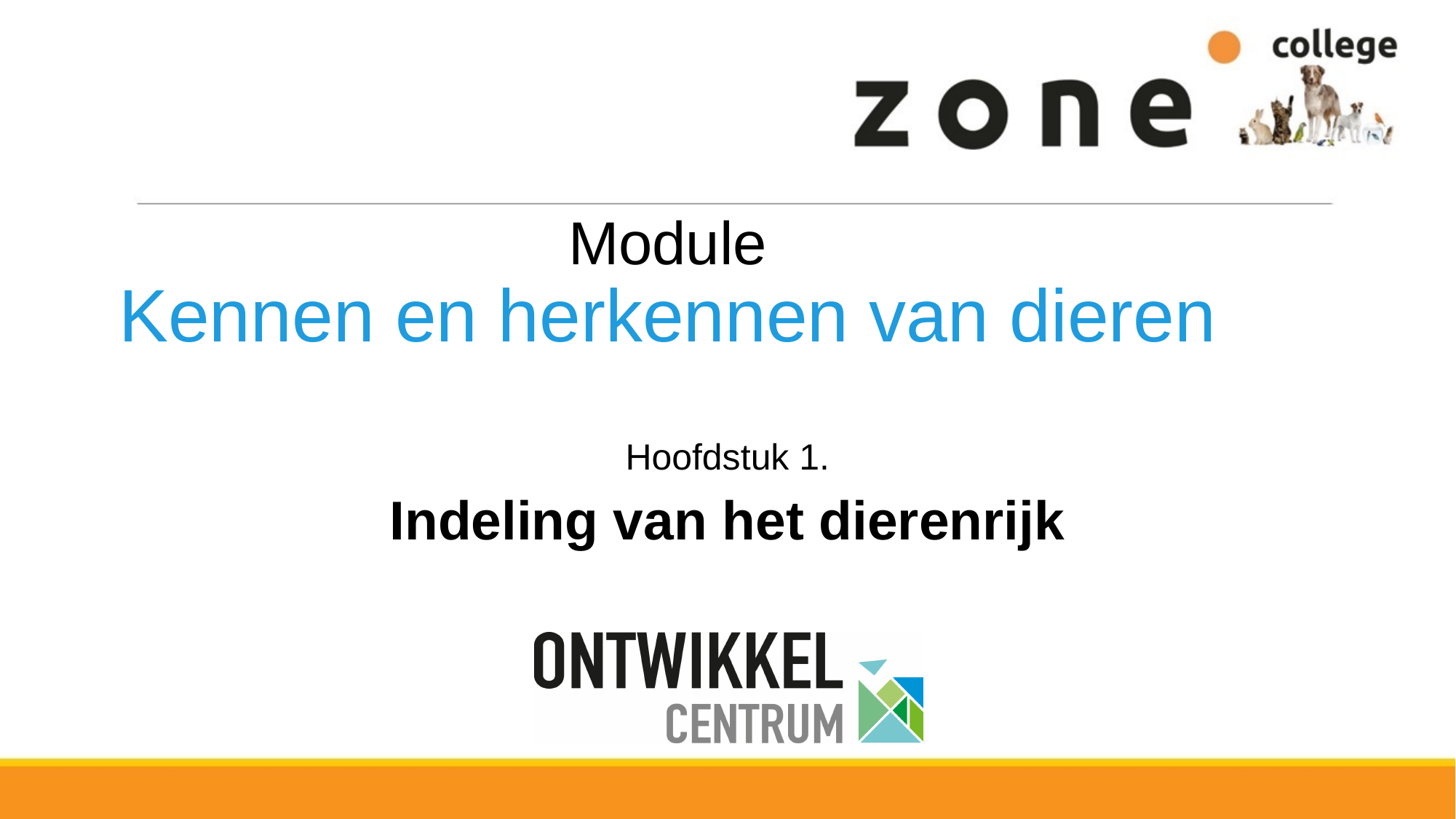

# Module Kennen en herkennen van dieren

Hoofdstuk 1.
Indeling van het dierenrijk